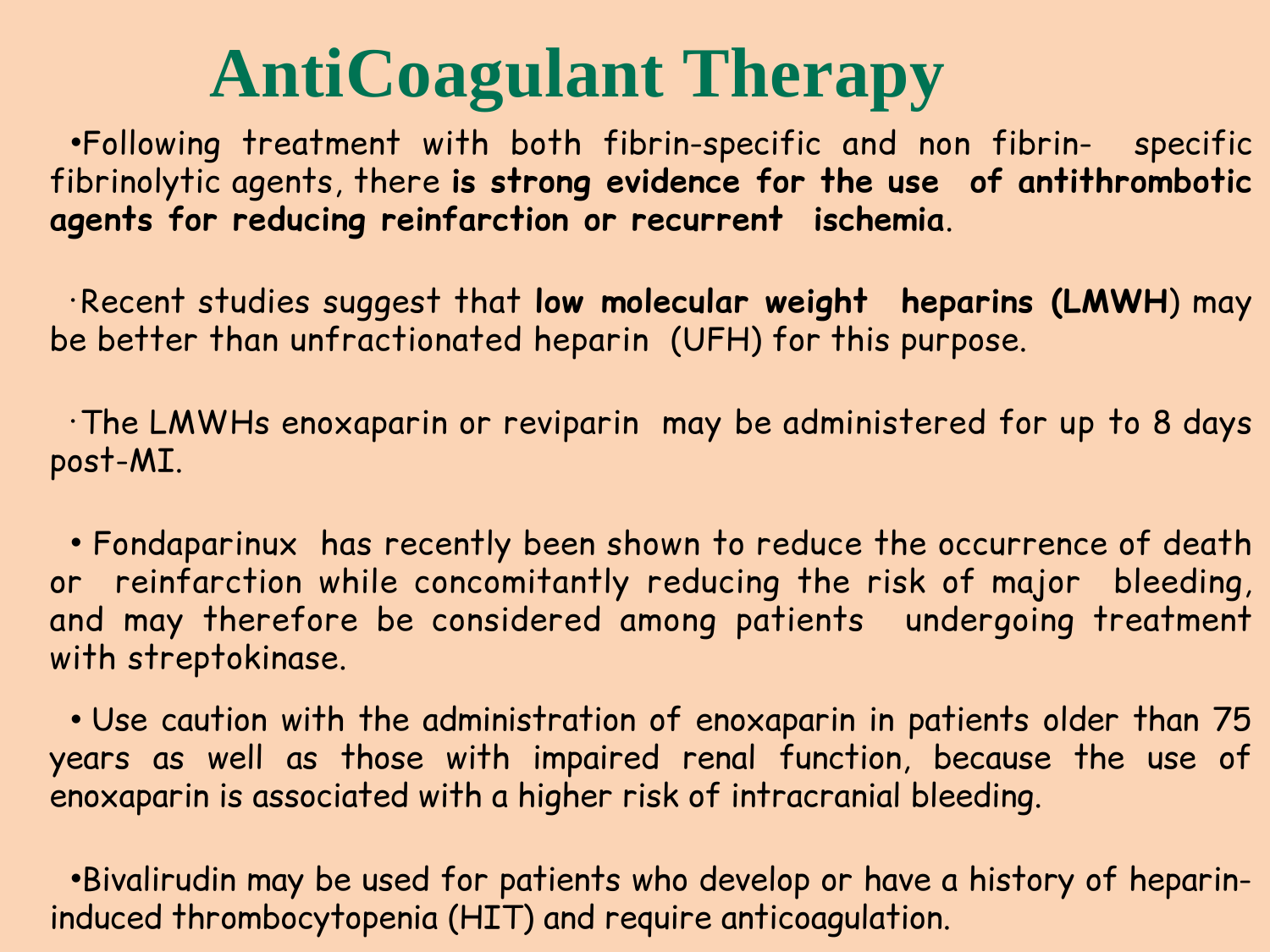

# AntiCoagulant Therapy
Following treatment with both fibrin-specific and non fibrin-  specific fibrinolytic agents, there is strong evidence for the use  of antithrombotic agents for reducing reinfarction or recurrent  ischemia.

 Recent studies suggest that low molecular weight  heparins (LMWH) may be better than unfractionated heparin  (UFH) for this purpose.

 The LMWHs enoxaparin or reviparin  may be administered for up to 8 days post-MI.

 Fondaparinux  has recently been shown to reduce the occurrence of death or  reinfarction while concomitantly reducing the risk of major  bleeding, and may therefore be considered among patients  undergoing treatment with streptokinase.

 Use caution with the administration of enoxaparin in patients older than 75 years as well as those with impaired renal function, because the use of enoxaparin is associated with a higher risk of intracranial bleeding.

Bivalirudin may be used for patients who develop or have a history of heparin-induced thrombocytopenia (HIT) and require anticoagulation.